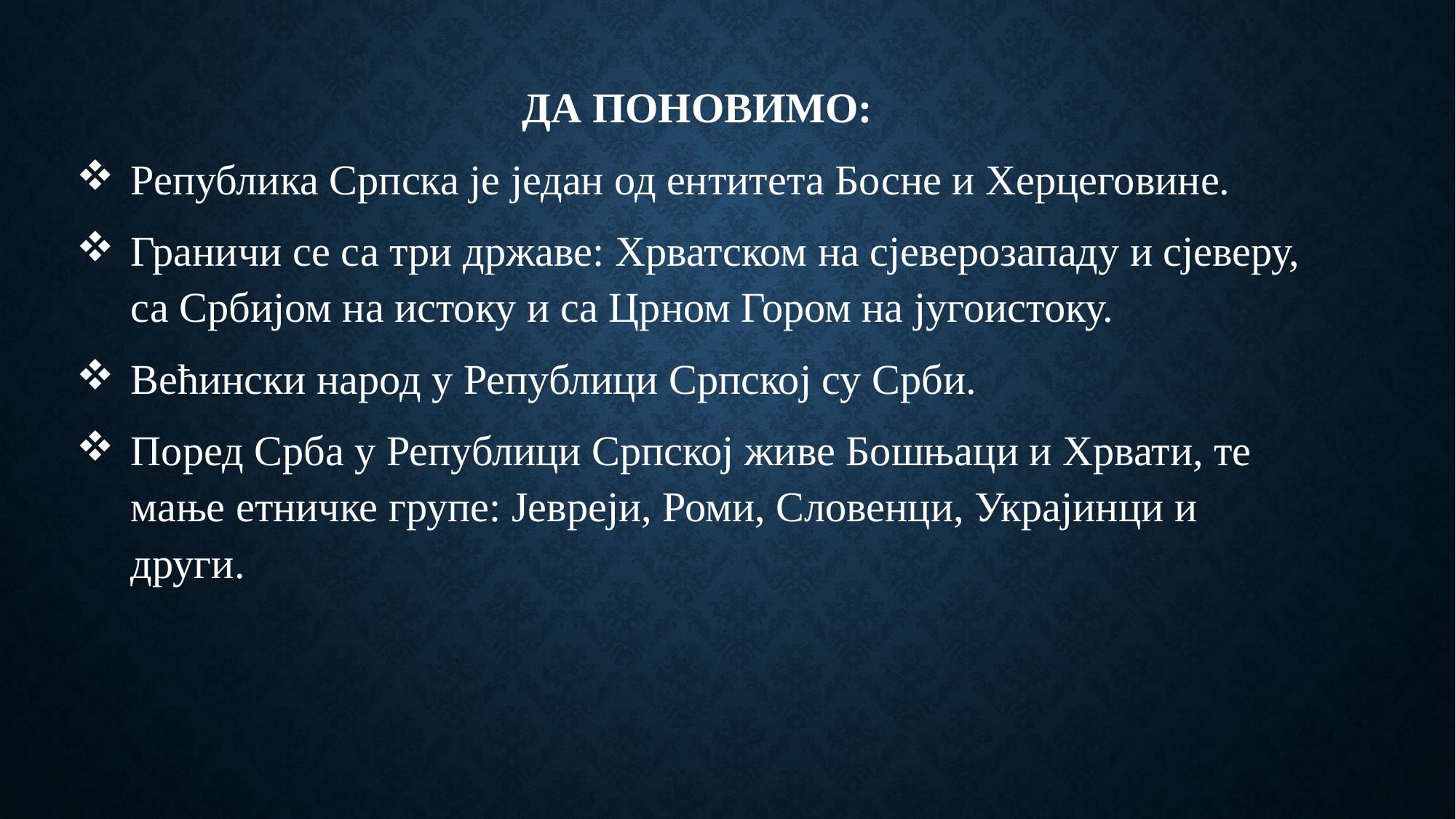

ДА ПОНОВИМО:
Република Српска је један од ентитета Босне и Херцеговине.
Граничи се са три државе: Хрватском на сјеверозападу и сјеверу, са Србијом на истоку и са Црном Гором на југоистоку.
Већински народ у Републици Српској су Срби.
Поред Срба у Републици Српској живе Бошњаци и Хрвати, те мање етничке групе: Јевреји, Роми, Словенци, Украјинци и други.